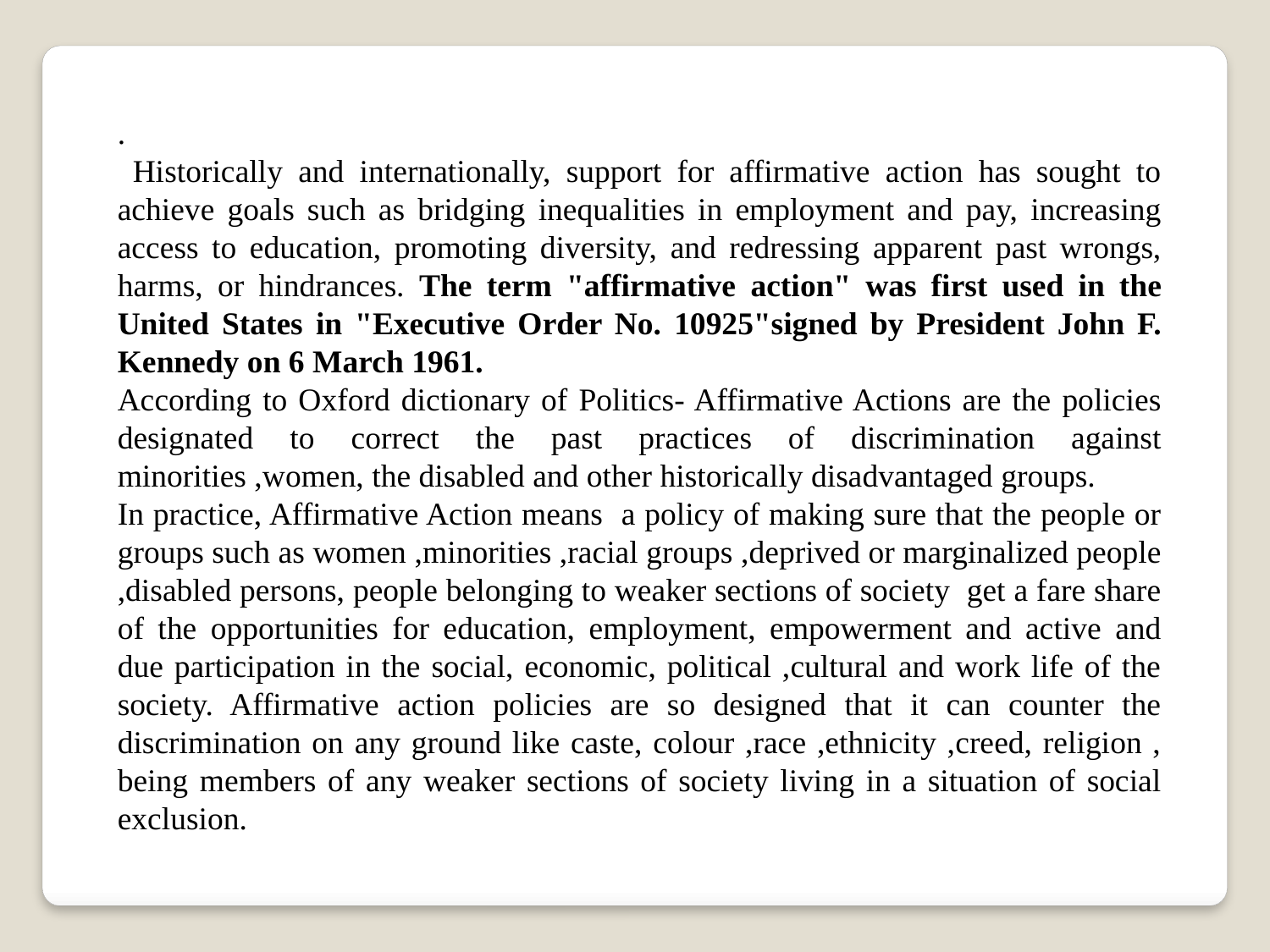

.
 Historically and internationally, support for affirmative action has sought to achieve goals such as bridging inequalities in employment and pay, increasing access to education, promoting diversity, and redressing apparent past wrongs, harms, or hindrances. The term "affirmative action" was first used in the United States in "Executive Order No. 10925"signed by President John F. Kennedy on 6 March 1961.
According to Oxford dictionary of Politics- Affirmative Actions are the policies designated to correct the past practices of discrimination against minorities ,women, the disabled and other historically disadvantaged groups.
In practice, Affirmative Action means  a policy of making sure that the people or groups such as women ,minorities ,racial groups ,deprived or marginalized people ,disabled persons, people belonging to weaker sections of society  get a fare share of the opportunities for education, employment, empowerment and active and due participation in the social, economic, political ,cultural and work life of the society. Affirmative action policies are so designed that it can counter the discrimination on any ground like caste, colour ,race ,ethnicity ,creed, religion , being members of any weaker sections of society living in a situation of social exclusion.